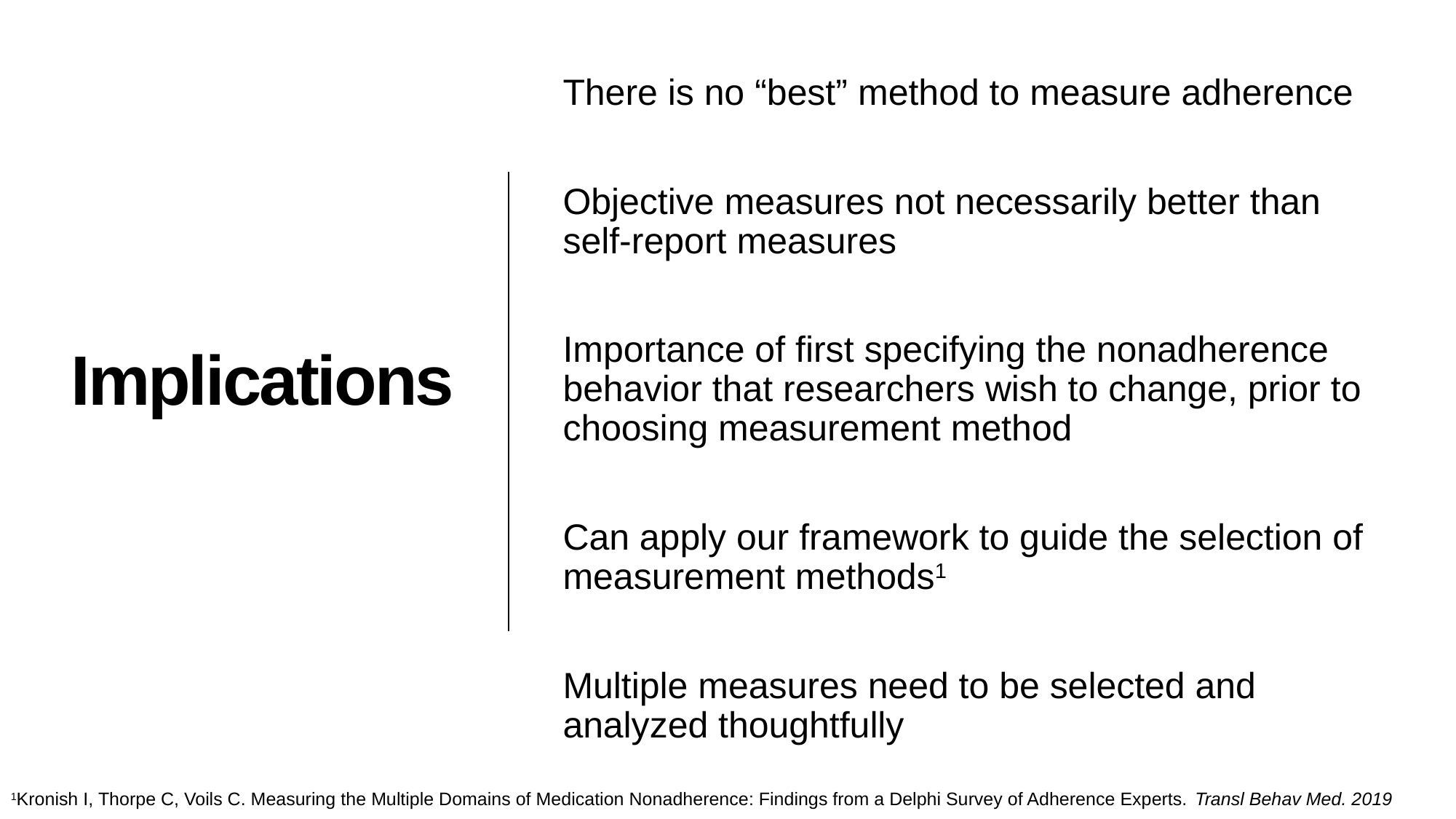

There is no “best” method to measure adherence

Objective measures not necessarily better than self-report measures

Importance of first specifying the nonadherence behavior that researchers wish to change, prior to choosing measurement method

Can apply our framework to guide the selection of measurement methods1

Multiple measures need to be selected and analyzed thoughtfully

# Implications
1Kronish I, Thorpe C, Voils C. Measuring the Multiple Domains of Medication Nonadherence: Findings from a Delphi Survey of Adherence Experts. Transl Behav Med. 2019